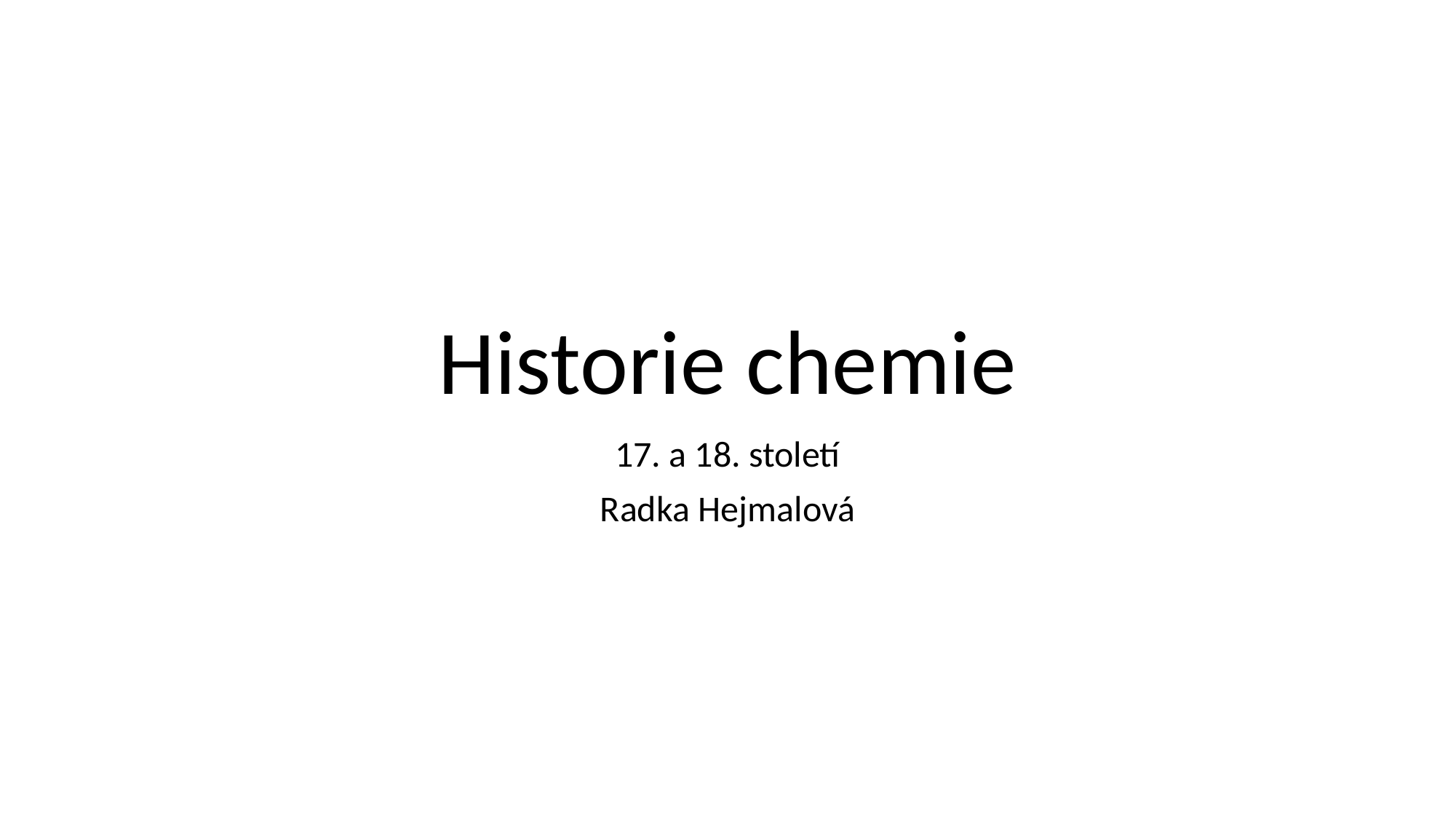

# Historie chemie
17. a 18. století
Radka Hejmalová